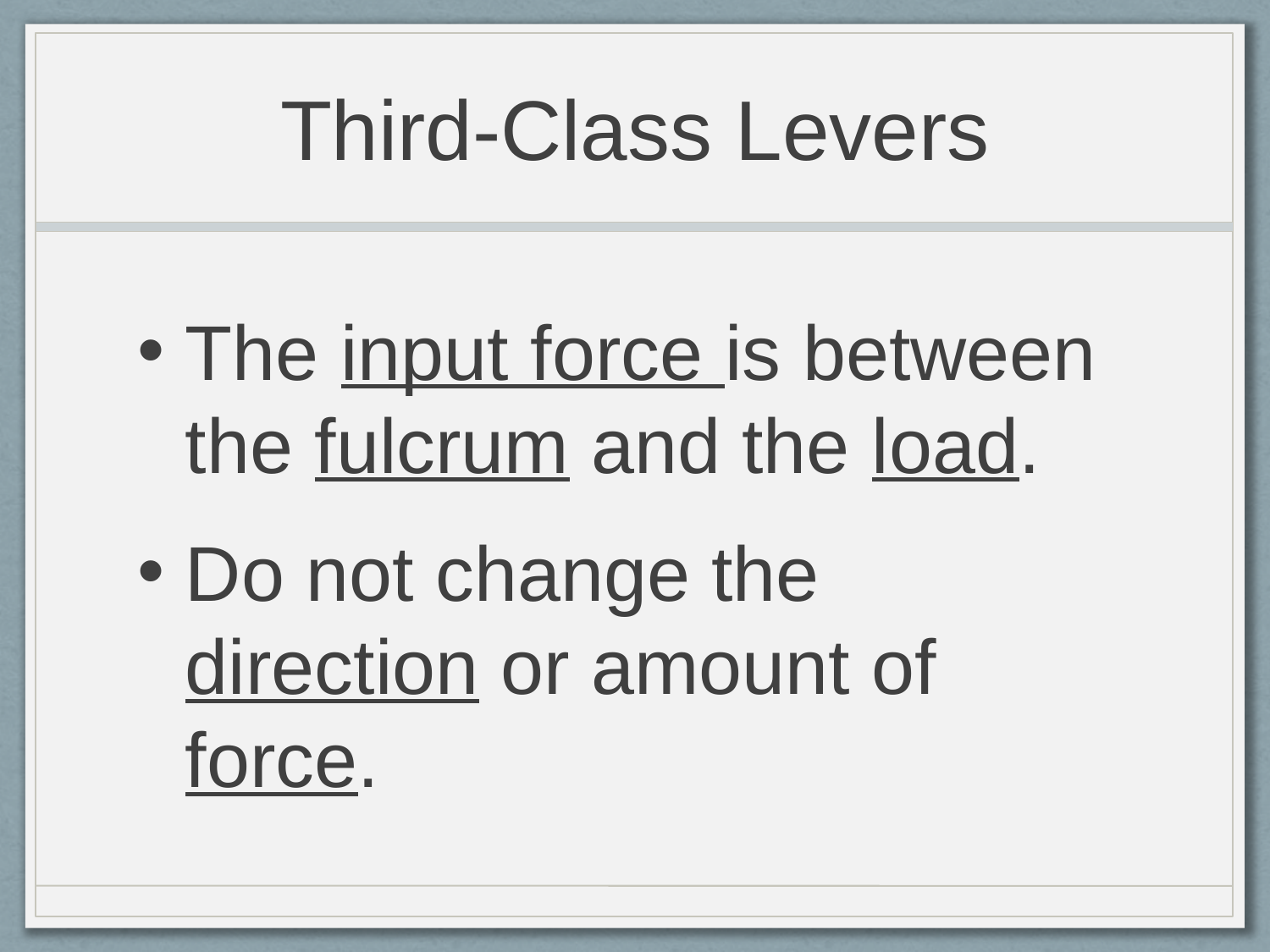

# Third-Class Levers
The input force is between the fulcrum and the load.
Do not change the direction or amount of force.